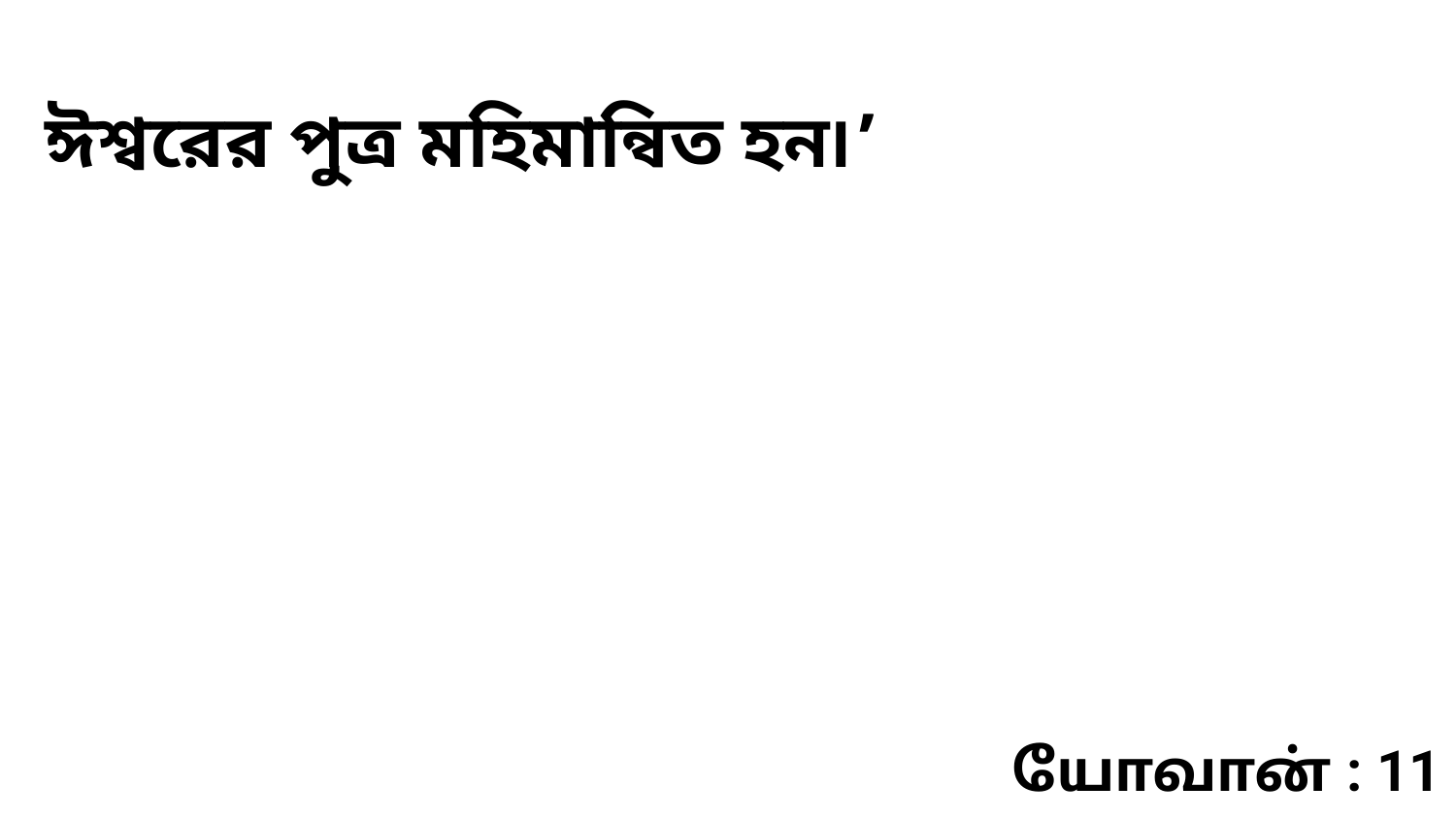

ঈশ্বরের পুত্র মহিমান্বিত হন৷’
யோவான் : 11